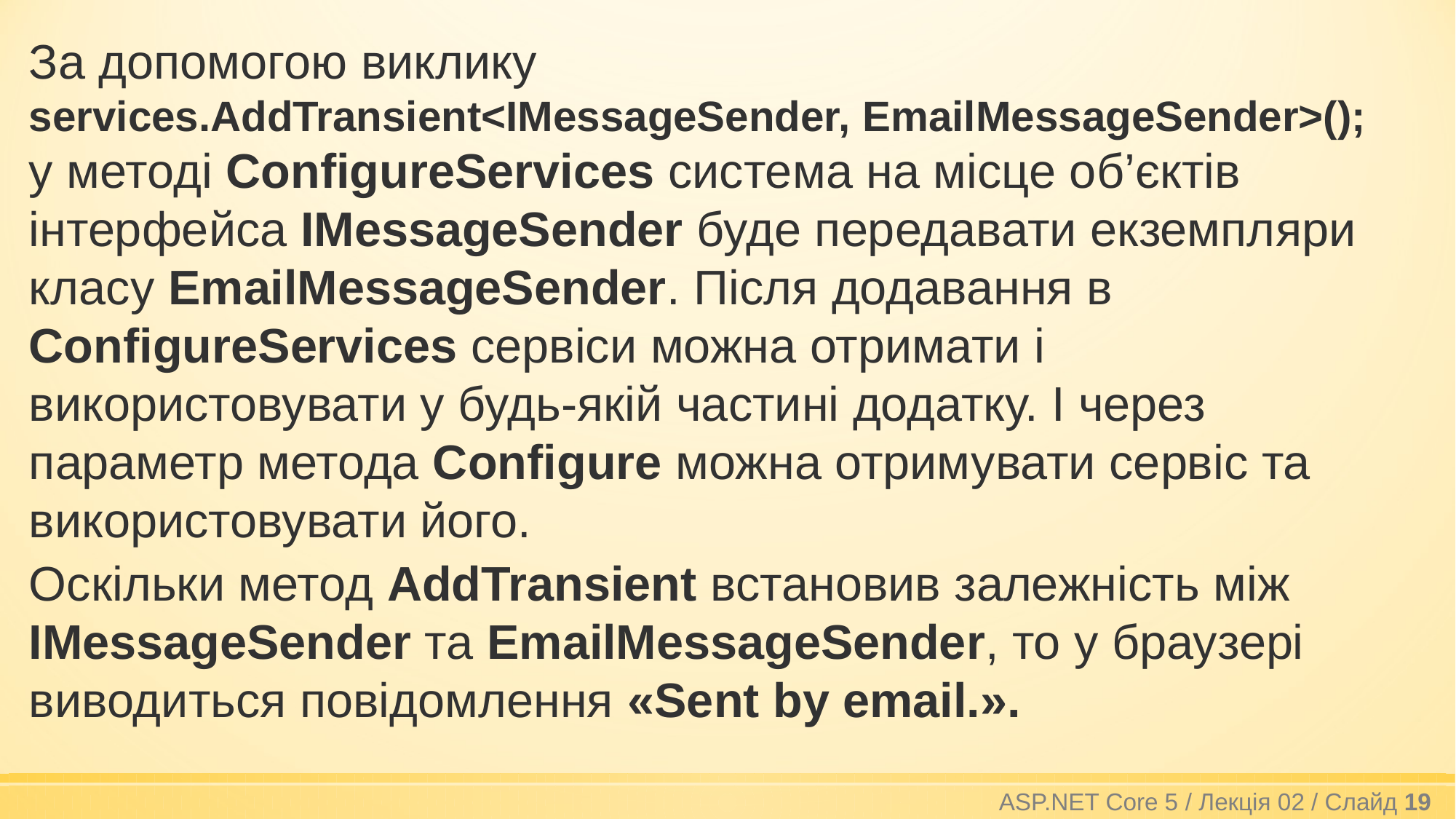

За допомогою виклику
services.AddTransient<IMessageSender, EmailMessageSender>();
у методі ConfigureServices система на місце об’єктів інтерфейса IMessageSender буде передавати екземпляри класу EmailMessageSender. Після додавання в ConfigureServices сервіси можна отримати і використовувати у будь-якій частині додатку. І через параметр метода Configure можна отримувати сервіс та використовувати його.
Оскільки метод AddTransient встановив залежність між IMessageSender та EmailMessageSender, то у браузері виводиться повідомлення «Sent by email.».
ASP.NET Core 5 / Лекція 02 / Слайд 19